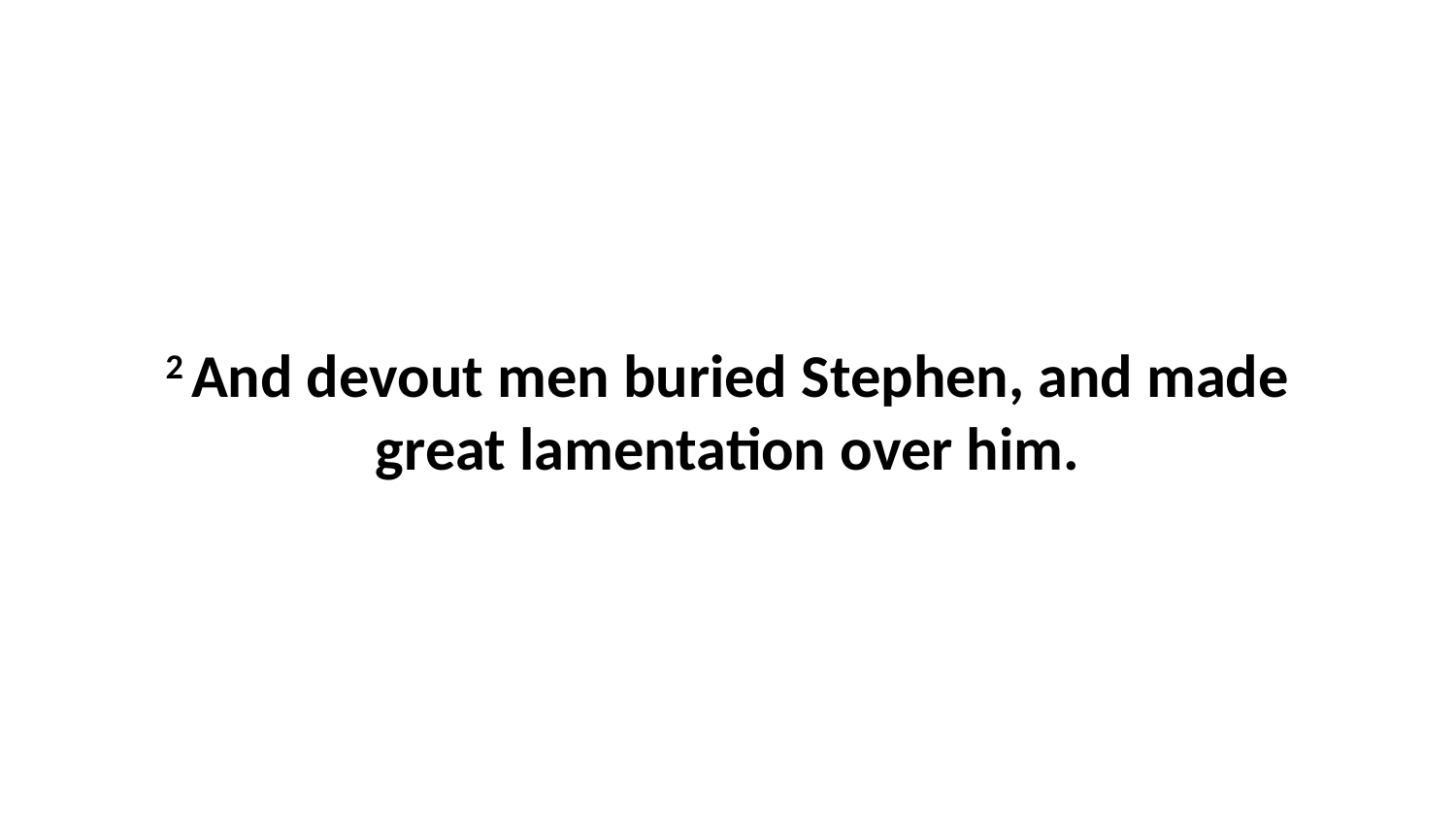

2 And devout men buried Stephen, and made great lamentation over him.